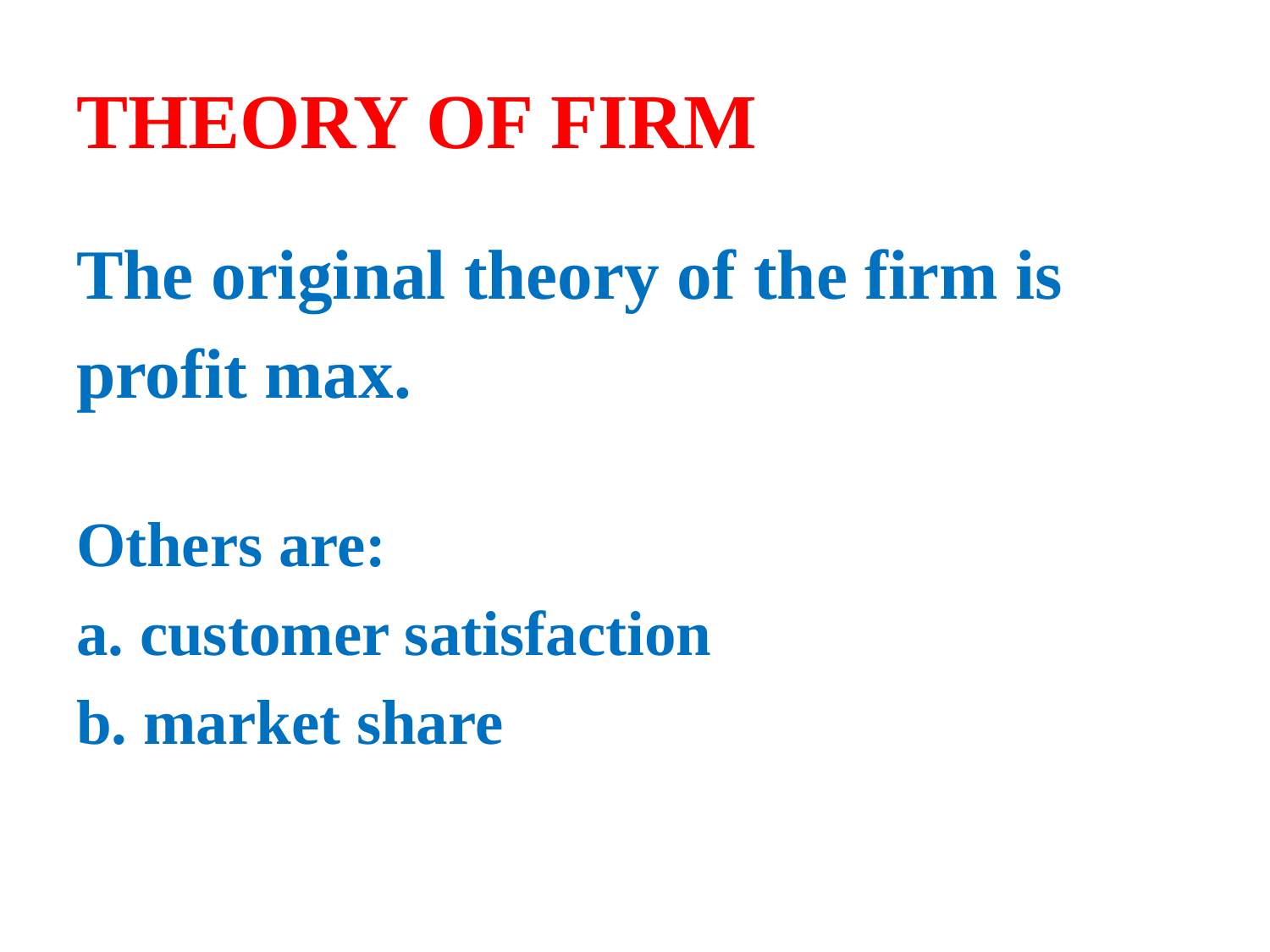

# THEORY OF FIRM
The original theory of the firm is
profit max.

Others are:
a. customer satisfaction
b. market share